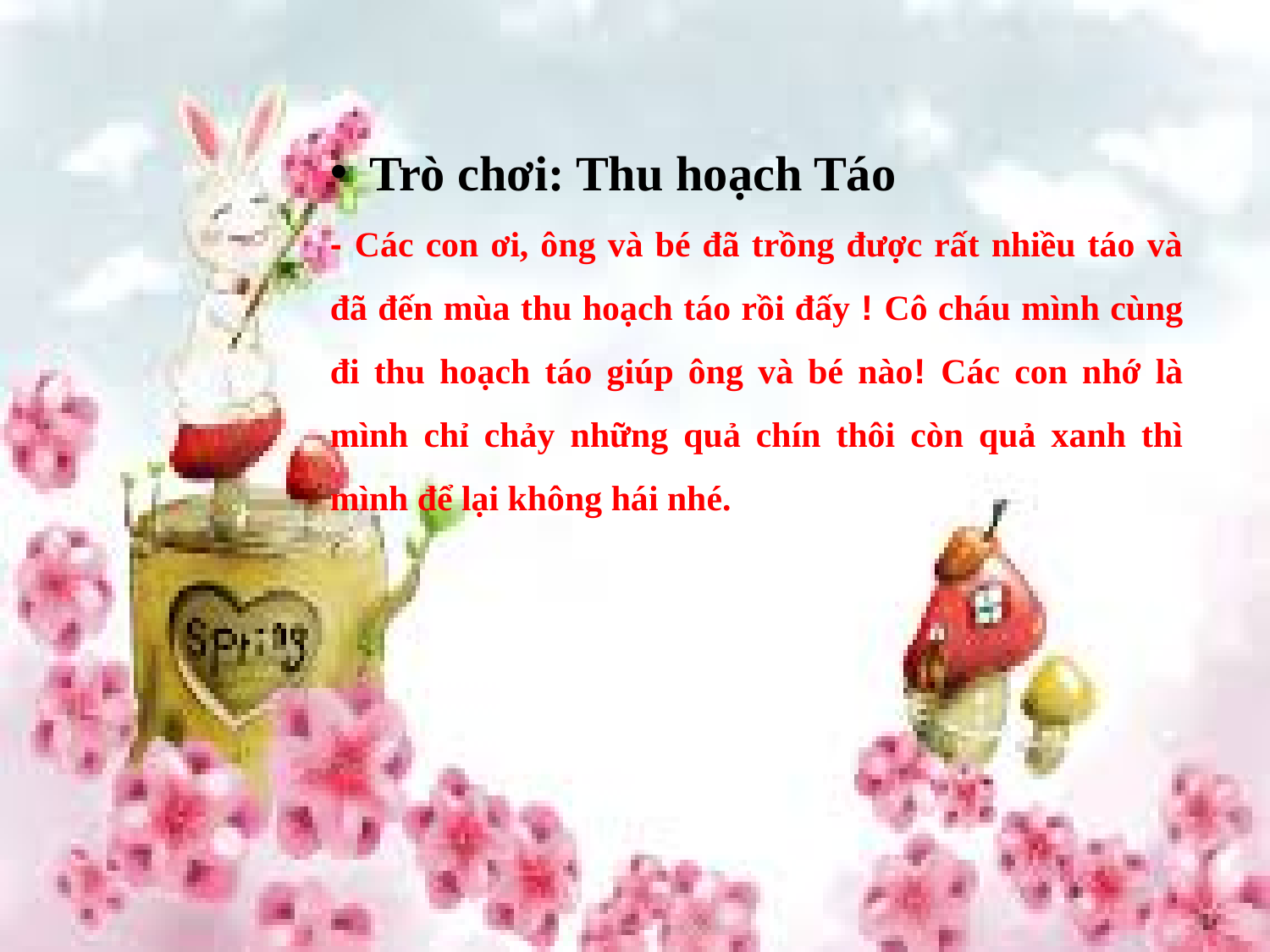

Trò chơi: Thu hoạch Táo
- Các con ơi, ông và bé đã trồng được rất nhiều táo và đã đến mùa thu hoạch táo rồi đấy ! Cô cháu mình cùng đi thu hoạch táo giúp ông và bé nào! Các con nhớ là mình chỉ chảy những quả chín thôi còn quả xanh thì mình để lại không hái nhé.